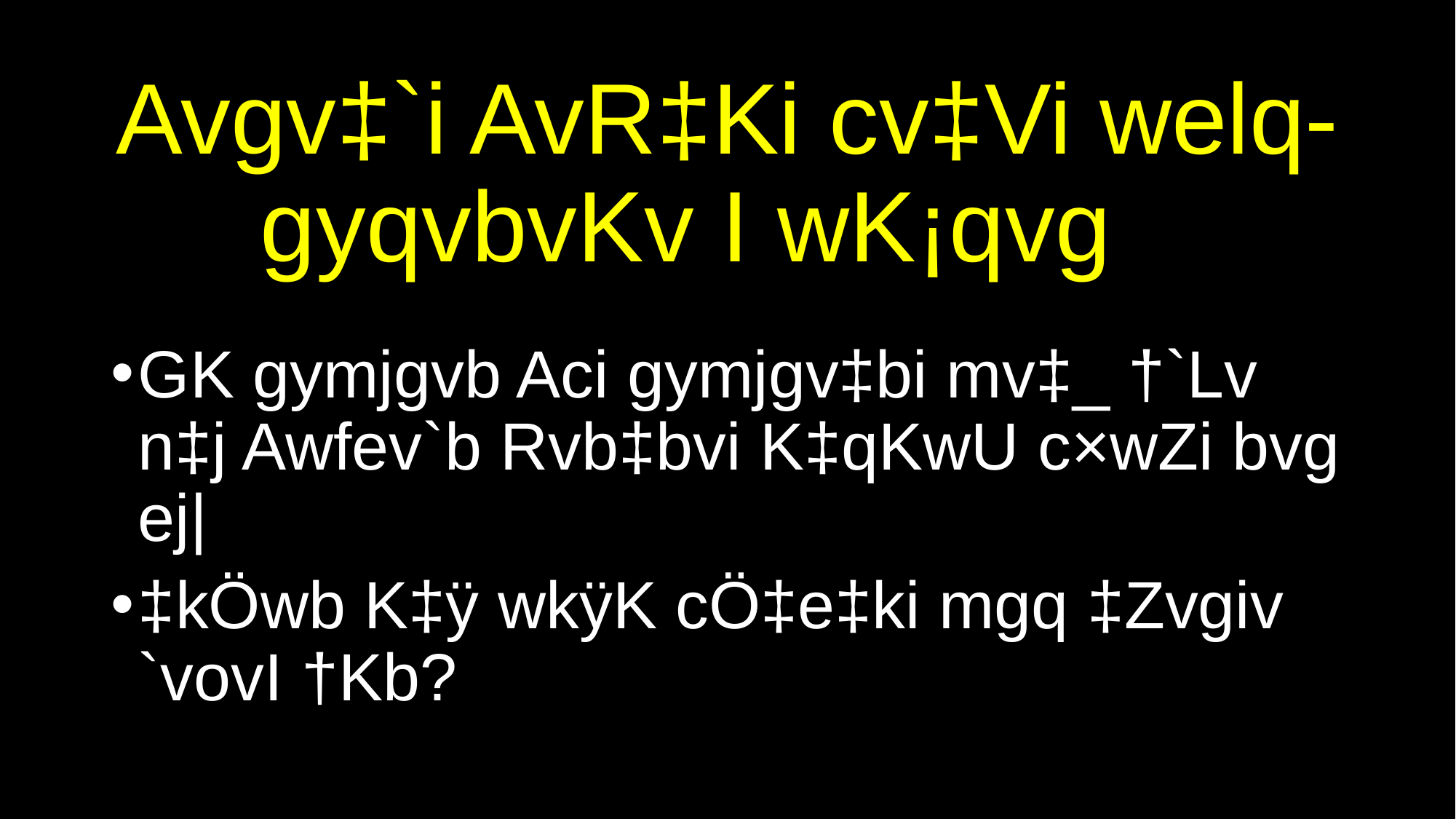

# Avgv‡`i AvR‡Ki cv‡Vi welq- gyqvbvKv I wK¡qvg
GK gymjgvb Aci gymjgv‡bi mv‡_ †`Lv n‡j Awfev`b Rvb‡bvi K‡qKwU c×wZi bvg ej|
‡kÖwb K‡ÿ wkÿK cÖ‡e‡ki mgq ‡Zvgiv `vovI †Kb?